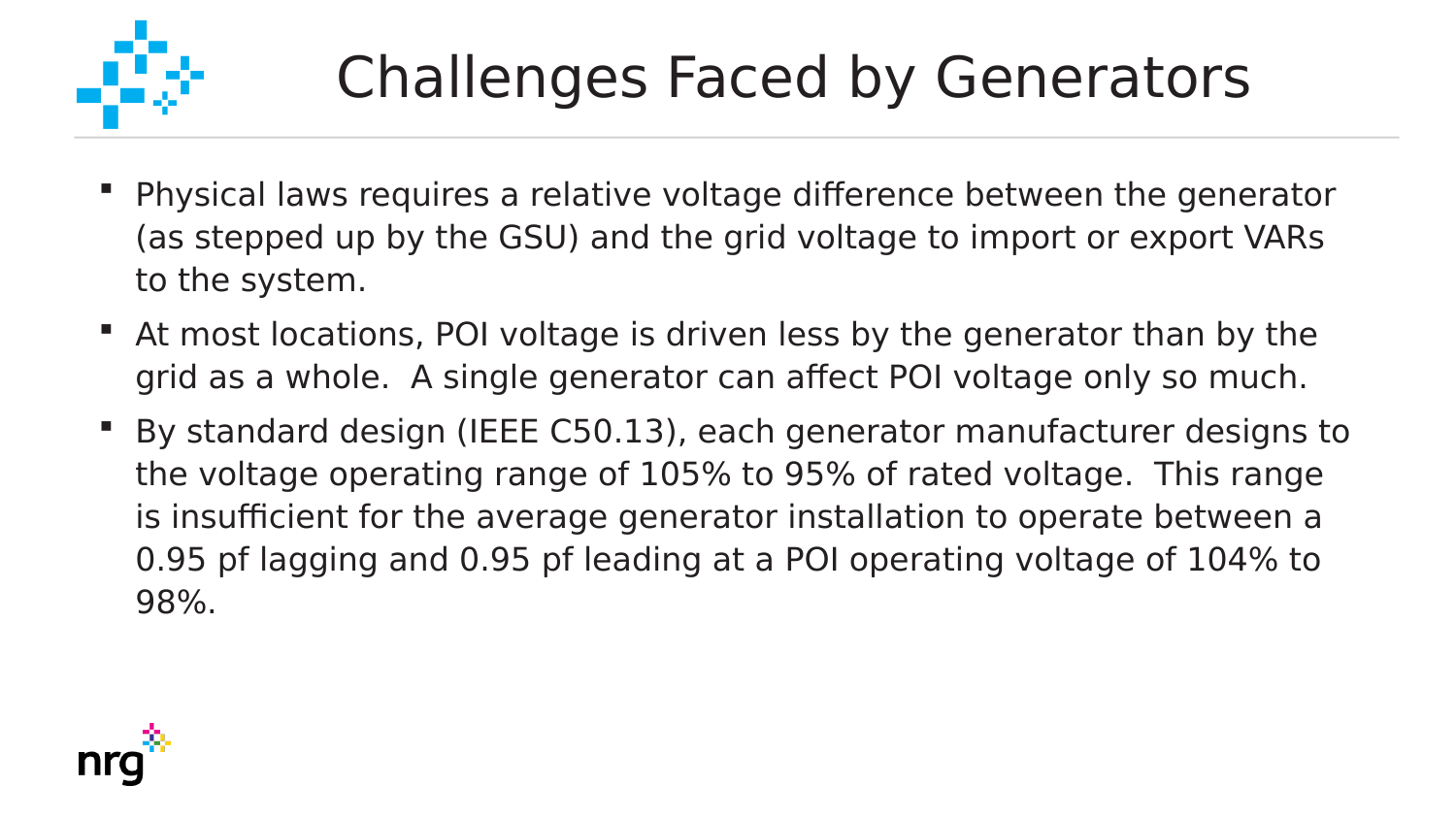

# Challenges Faced by Generators
Physical laws requires a relative voltage difference between the generator (as stepped up by the GSU) and the grid voltage to import or export VARs to the system.
At most locations, POI voltage is driven less by the generator than by the grid as a whole.  A single generator can affect POI voltage only so much.
By standard design (IEEE C50.13), each generator manufacturer designs to the voltage operating range of 105% to 95% of rated voltage.  This range is insufficient for the average generator installation to operate between a 0.95 pf lagging and 0.95 pf leading at a POI operating voltage of 104% to 98%.